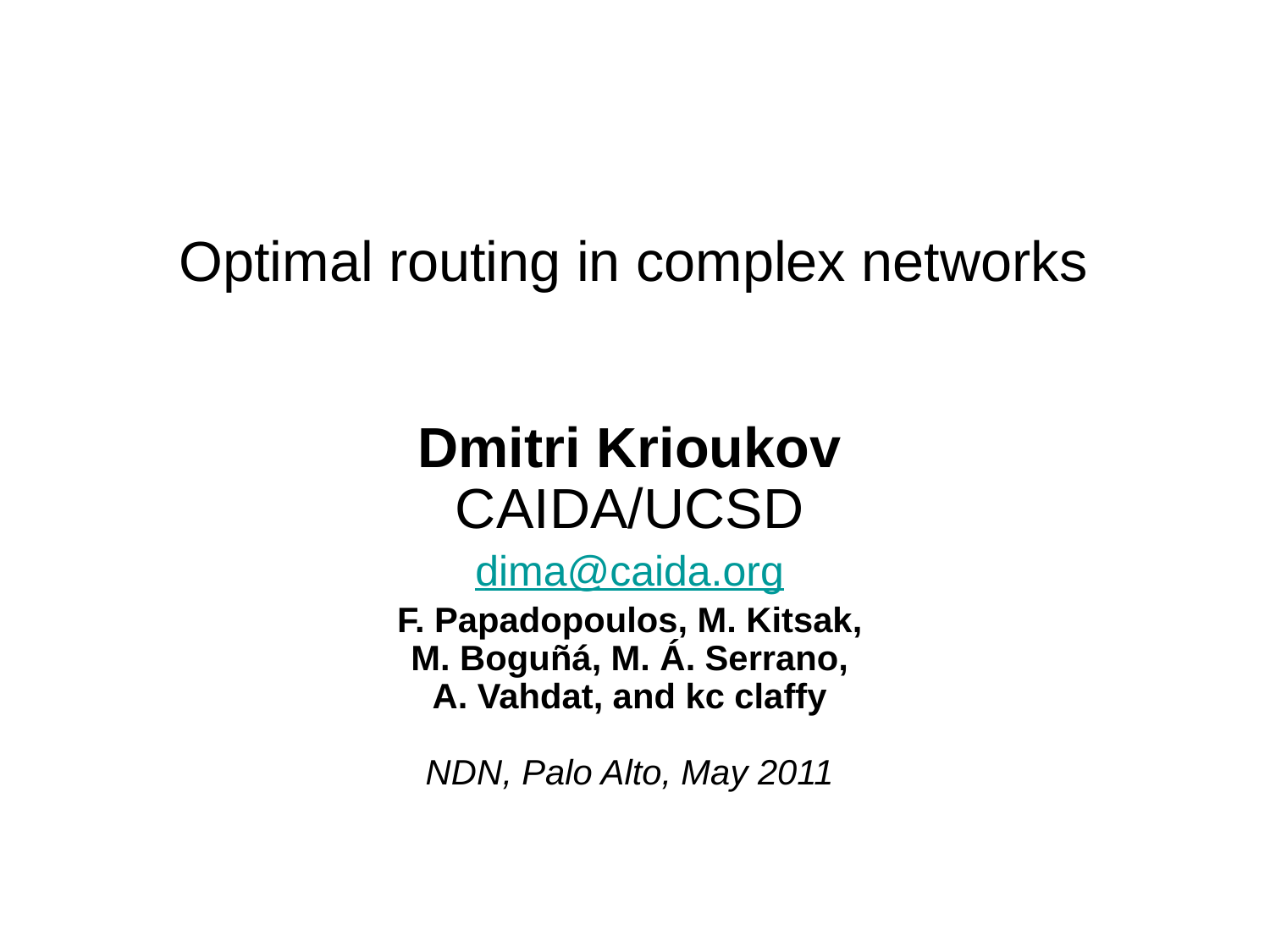

# Optimal routing in complex networks
Dmitri Krioukov
CAIDA/UCSD
dima@caida.org
F. Papadopoulos, M. Kitsak,
M. Boguñá, M. Á. Serrano,
A. Vahdat, and kc claffy
NDN, Palo Alto, May 2011